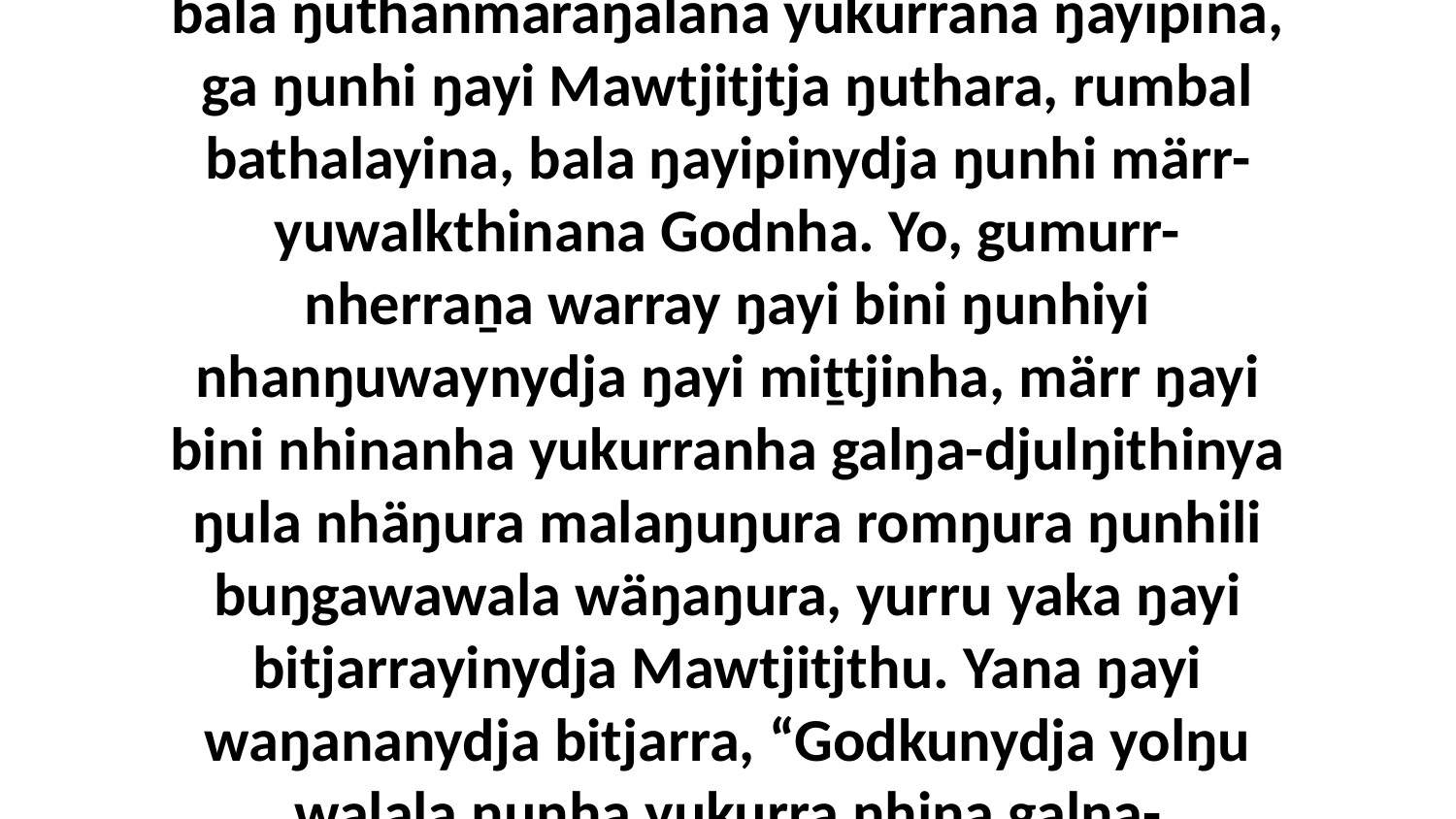

24-25 Yo, ŋayi ŋurikalayi buŋgawawalana gäthu'mirriŋuyu dhäykayuna ŋunhiyi märraŋalanydja ŋanya Mawtjitjnhanydja, bala ŋuthanmaraŋalana yukurrana ŋayipina, ga ŋunhi ŋayi Mawtjitjtja ŋuthara, rumbal bathalayina, bala ŋayipinydja ŋunhi märr-yuwalkthinana Godnha. Yo, gumurr-nherraṉa warray ŋayi bini ŋunhiyi nhanŋuwaynydja ŋayi miṯtjinha, märr ŋayi bini nhinanha yukurranha galŋa-djulŋithinya ŋula nhäŋura malaŋuŋura romŋura ŋunhili buŋgawawala wäŋaŋura, yurru yaka ŋayi bitjarrayinydja Mawtjitjthu. Yana ŋayi waŋananydja bitjarra, “Godkunydja yolŋu walala ŋunha yukurra nhina galŋa-yätjthirrina, ga ŋarranydja yurru bitjandhiyiliŋgu galŋa-yätjthirriyi ga burakirriyi walalaŋgala dhambay.